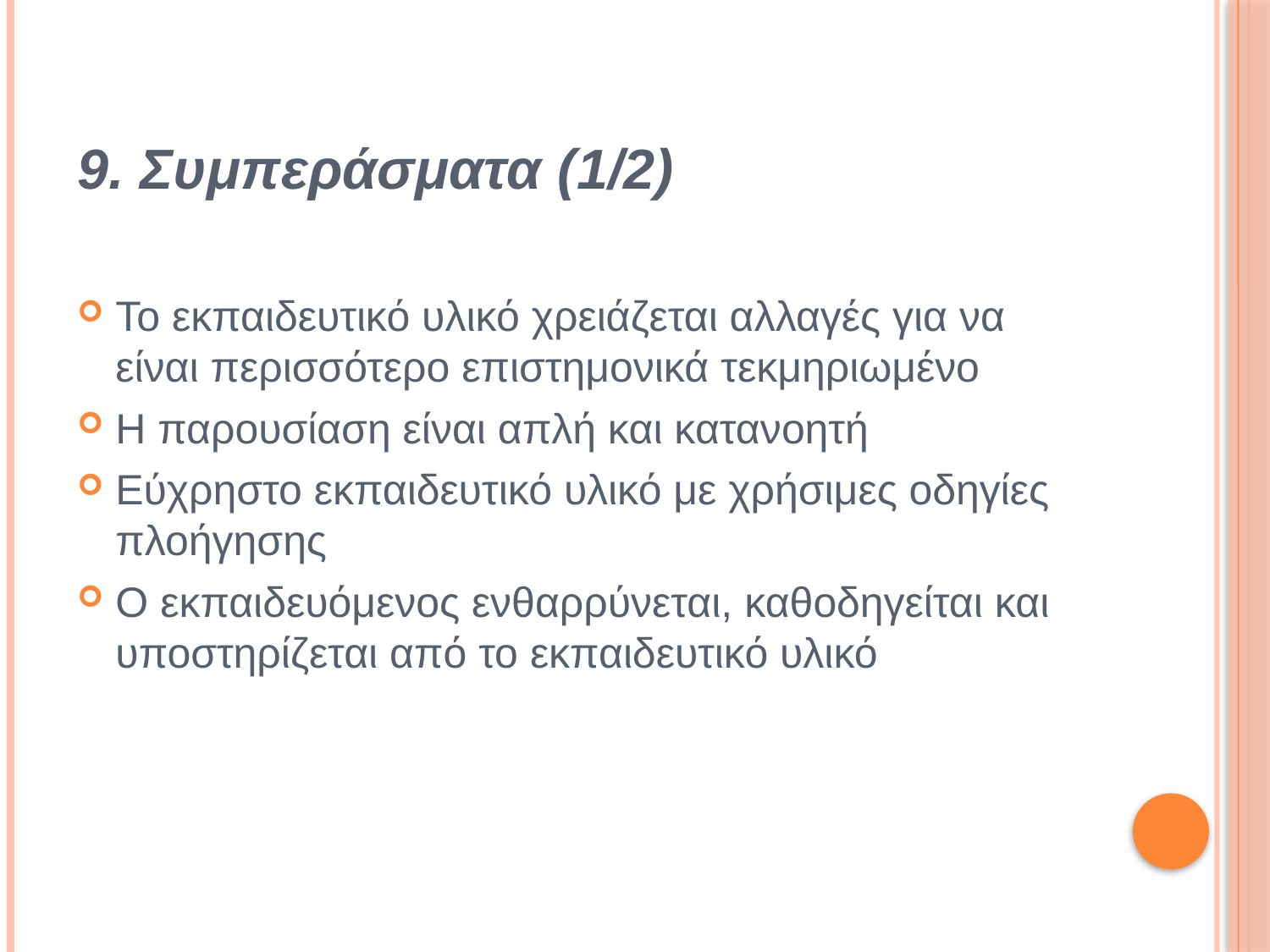

9. Συμπεράσματα (1/2)

Το εκπαιδευτικό υλικό χρειάζεται αλλαγές για να είναι περισσότερο επιστημονικά τεκμηριωμένο
Η παρουσίαση είναι απλή και κατανοητή
Εύχρηστο εκπαιδευτικό υλικό με χρήσιμες οδηγίες πλοήγησης
Ο εκπαιδευόμενος ενθαρρύνεται, καθοδηγείται και υποστηρίζεται από το εκπαιδευτικό υλικό